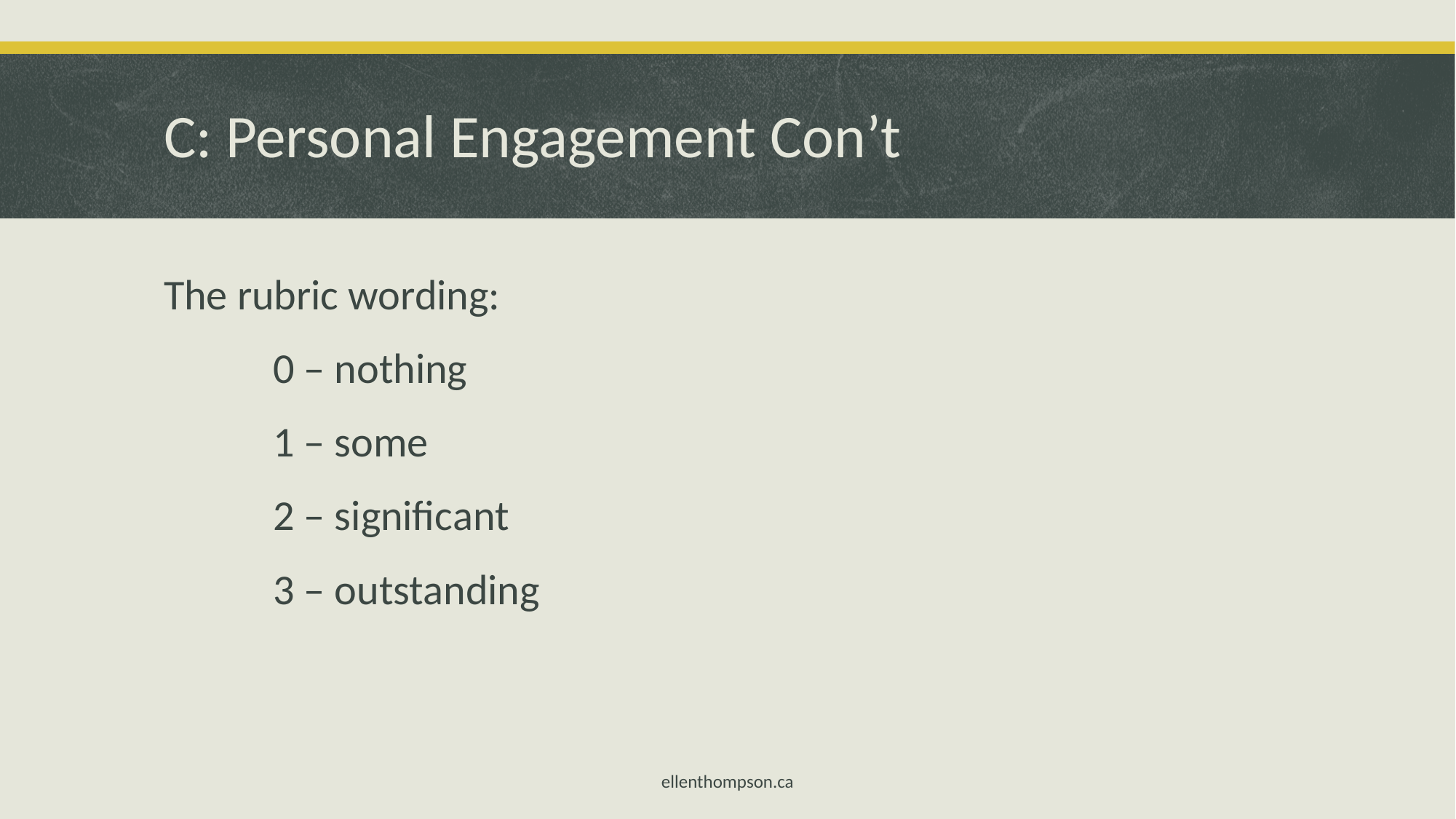

# C: Personal Engagement Con’t
The rubric wording:
	0 – nothing
	1 – some
	2 – significant
	3 – outstanding

ellenthompson.ca